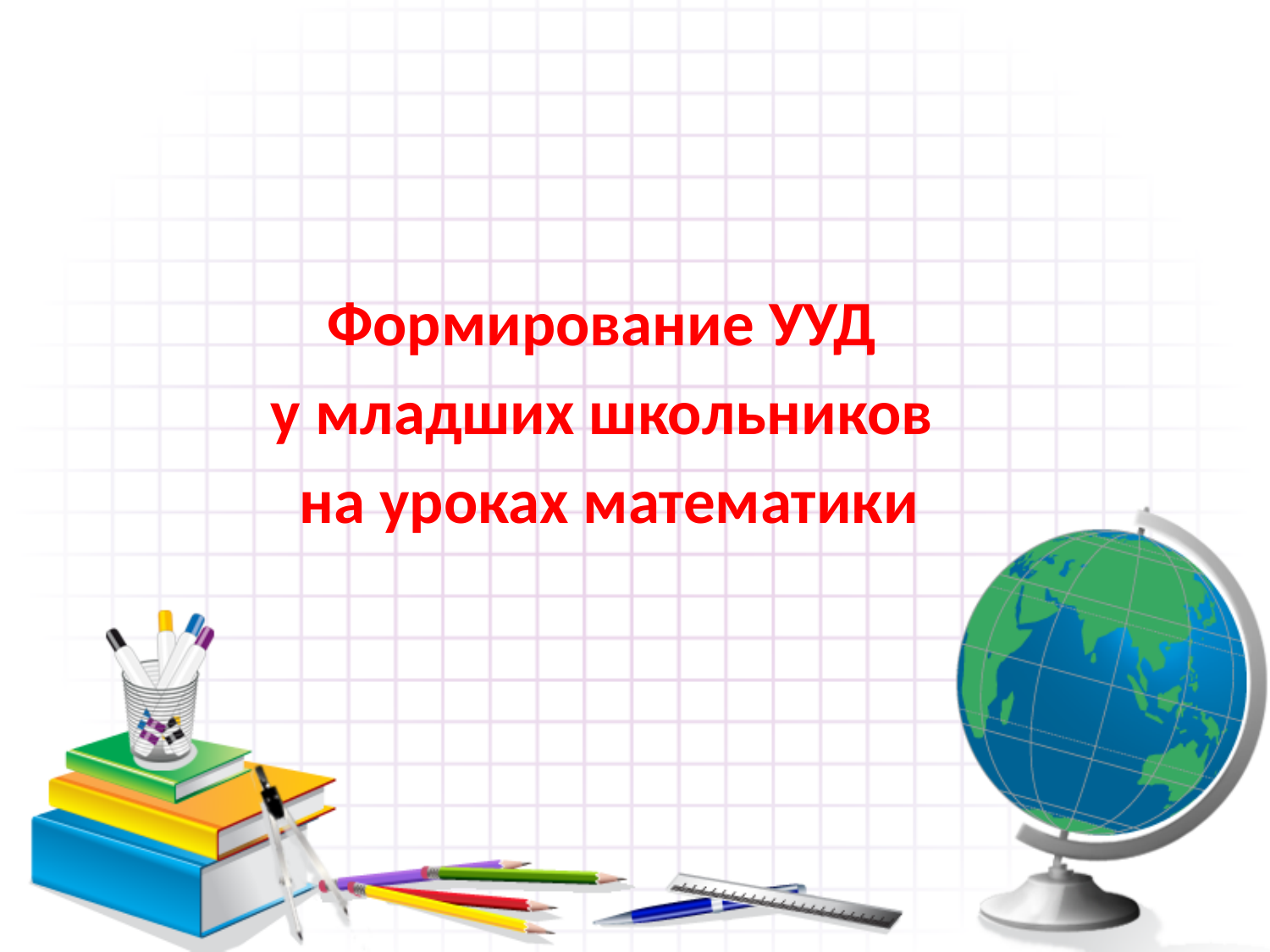

Формирование УУД
у младших школьников
 на уроках математики